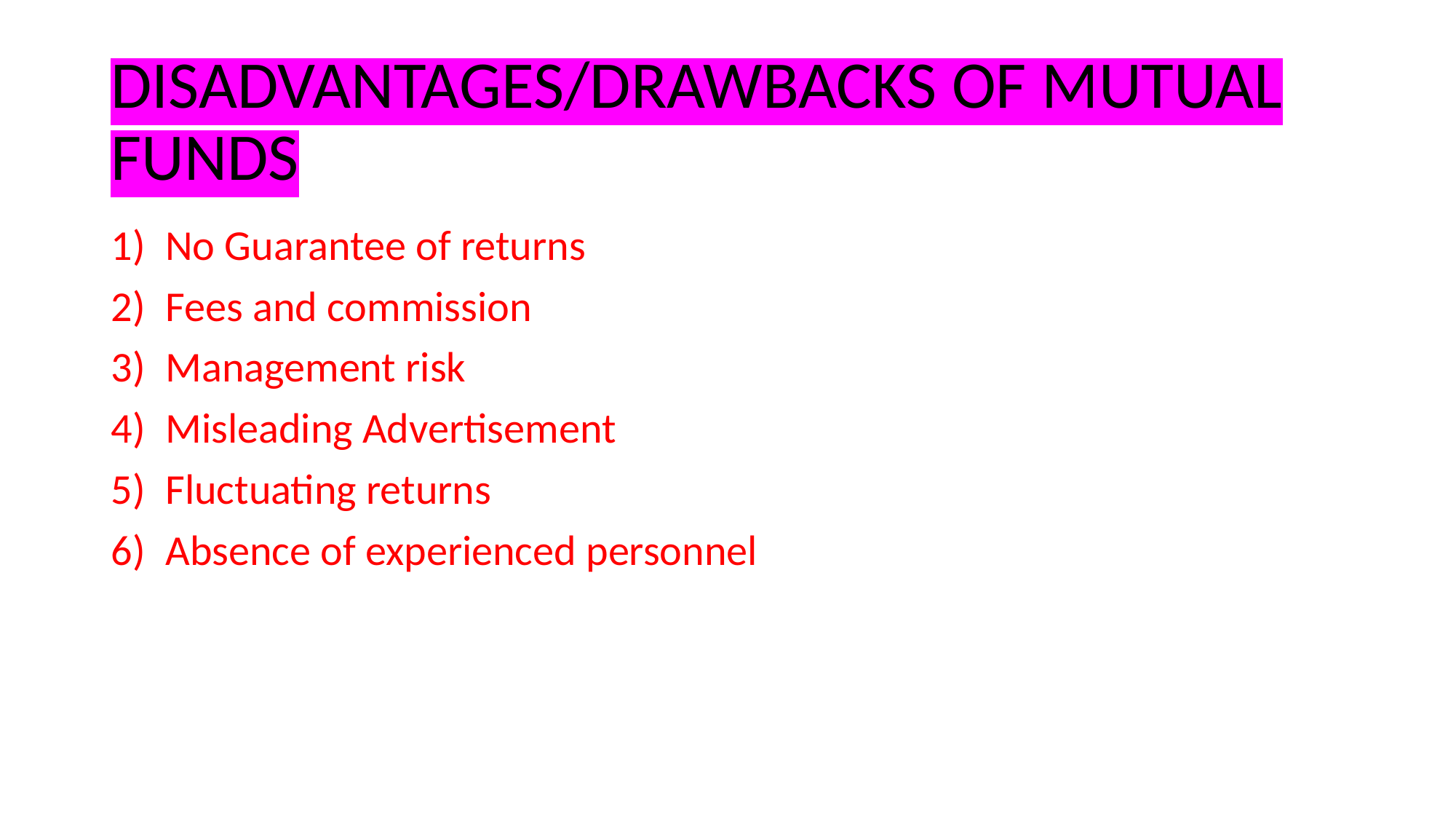

# DISADVANTAGES/DRAWBACKS OF MUTUAL FUNDS
No Guarantee of returns
Fees and commission
Management risk
Misleading Advertisement
Fluctuating returns
Absence of experienced personnel